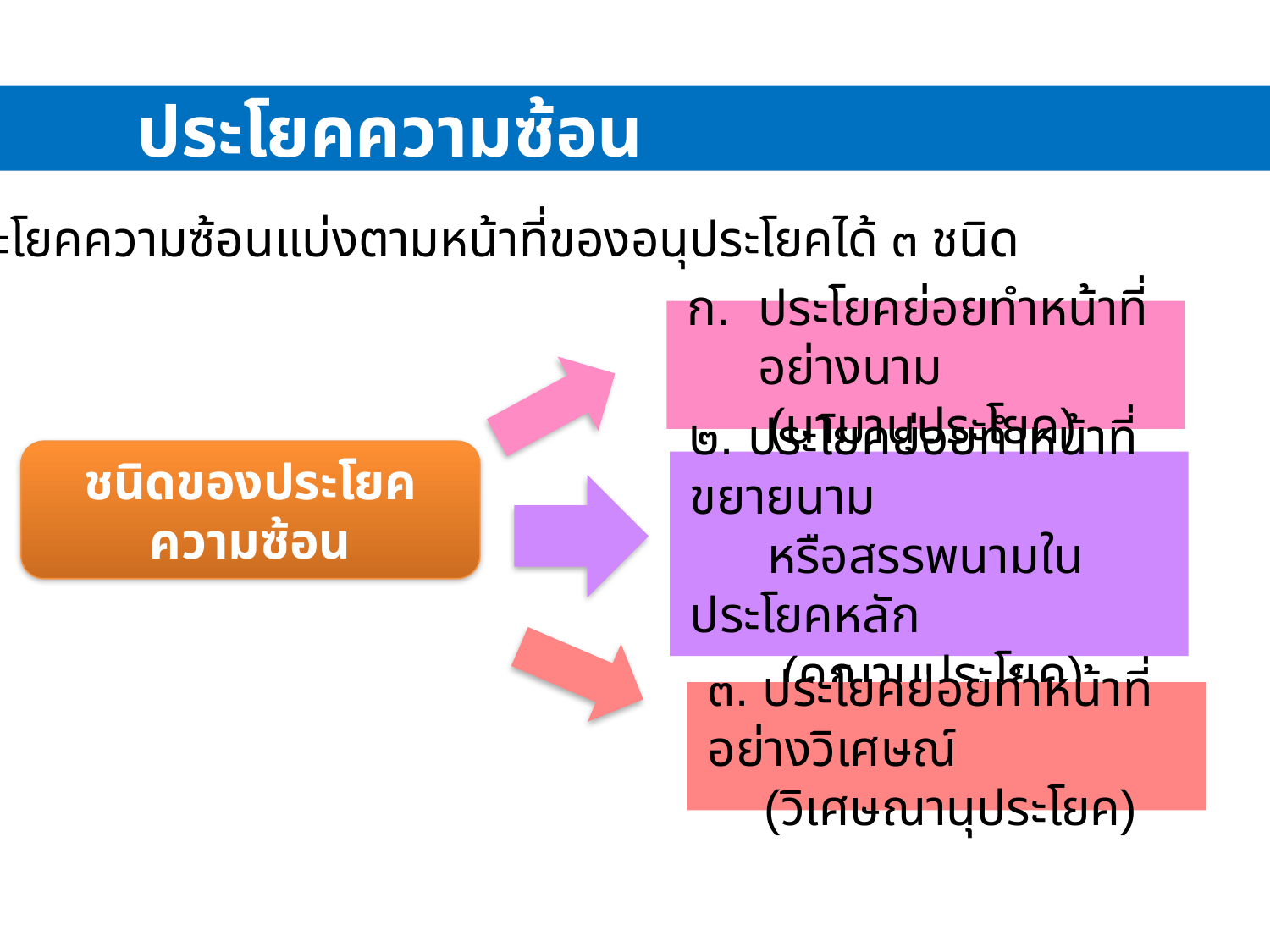

ประโยคความซ้อน
ประโยคความซ้อนแบ่งตามหน้าที่ของอนุประโยคได้ ๓ ชนิด
ประโยคย่อยทำหน้าที่อย่างนาม
(นามานุประโยค)

ชนิดของประโยคความซ้อน

๒. ประโยคย่อยทำหน้าที่ขยายนาม
      หรือสรรพนามในประโยคหลัก
(คุณานุประโยค)

๓. ประโยคย่อยทำหน้าที่อย่างวิเศษณ์
(วิเศษณานุประโยค)